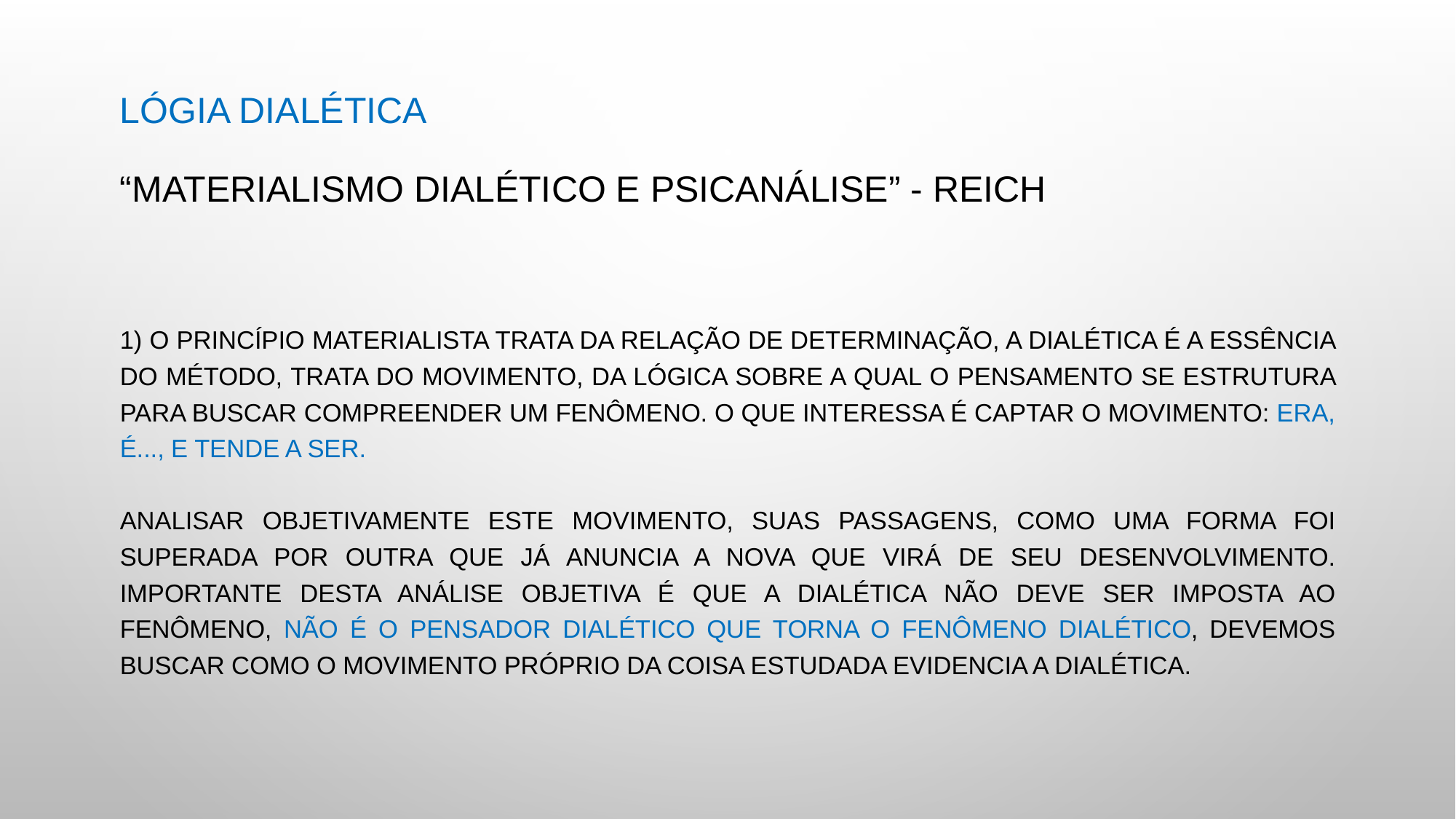

# LÓGIA DIALÉTICA “Materialismo dialético e psicanálise” - reich

1) O princípio materialista trata da relação de determinação, a dialética é a essência do método, trata do movimento, da lógica sobre a qual o pensamento se estrutura para buscar compreender um fenômeno. O que interessa é captar o movimento: era, é..., e tende a ser.

Analisar objetivamente este movimento, suas passagens, como uma forma foi superada por outra que já anuncia a nova que virá de seu desenvolvimento. Importante desta análise objetiva é que a dialética não deve ser imposta ao fenômeno, não é o pensador dialético que torna o fenômeno dialético, devemos buscar como o movimento próprio da coisa estudada evidencia a dialética.